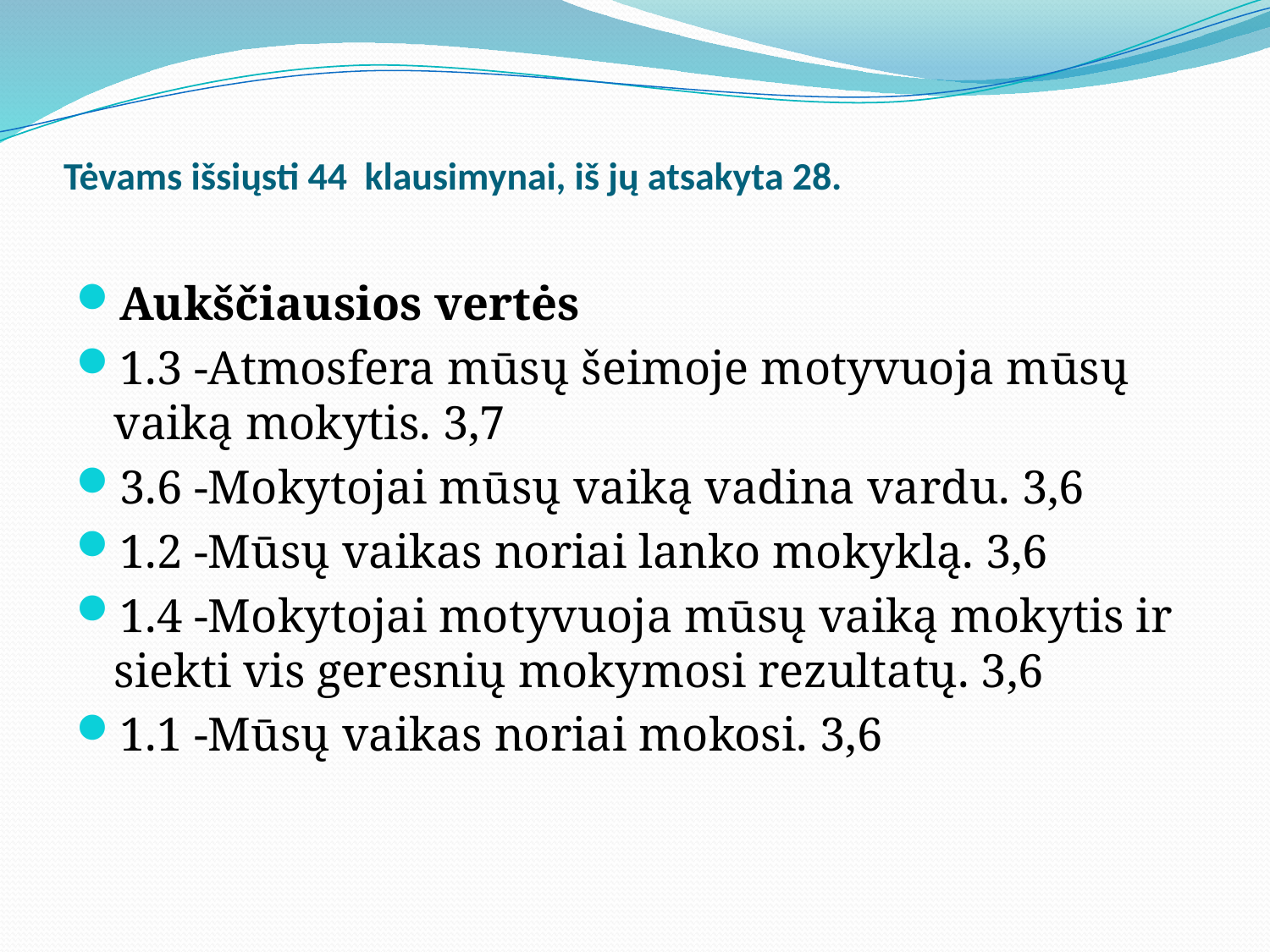

# Tėvams išsiųsti 44  klausimynai, iš jų atsakyta 28.
Aukščiausios vertės
1.3 -Atmosfera mūsų šeimoje motyvuoja mūsų vaiką mokytis. 3,7
3.6 -Mokytojai mūsų vaiką vadina vardu. 3,6
1.2 -Mūsų vaikas noriai lanko mokyklą. 3,6
1.4 -Mokytojai motyvuoja mūsų vaiką mokytis ir siekti vis geresnių mokymosi rezultatų. 3,6
1.1 -Mūsų vaikas noriai mokosi. 3,6